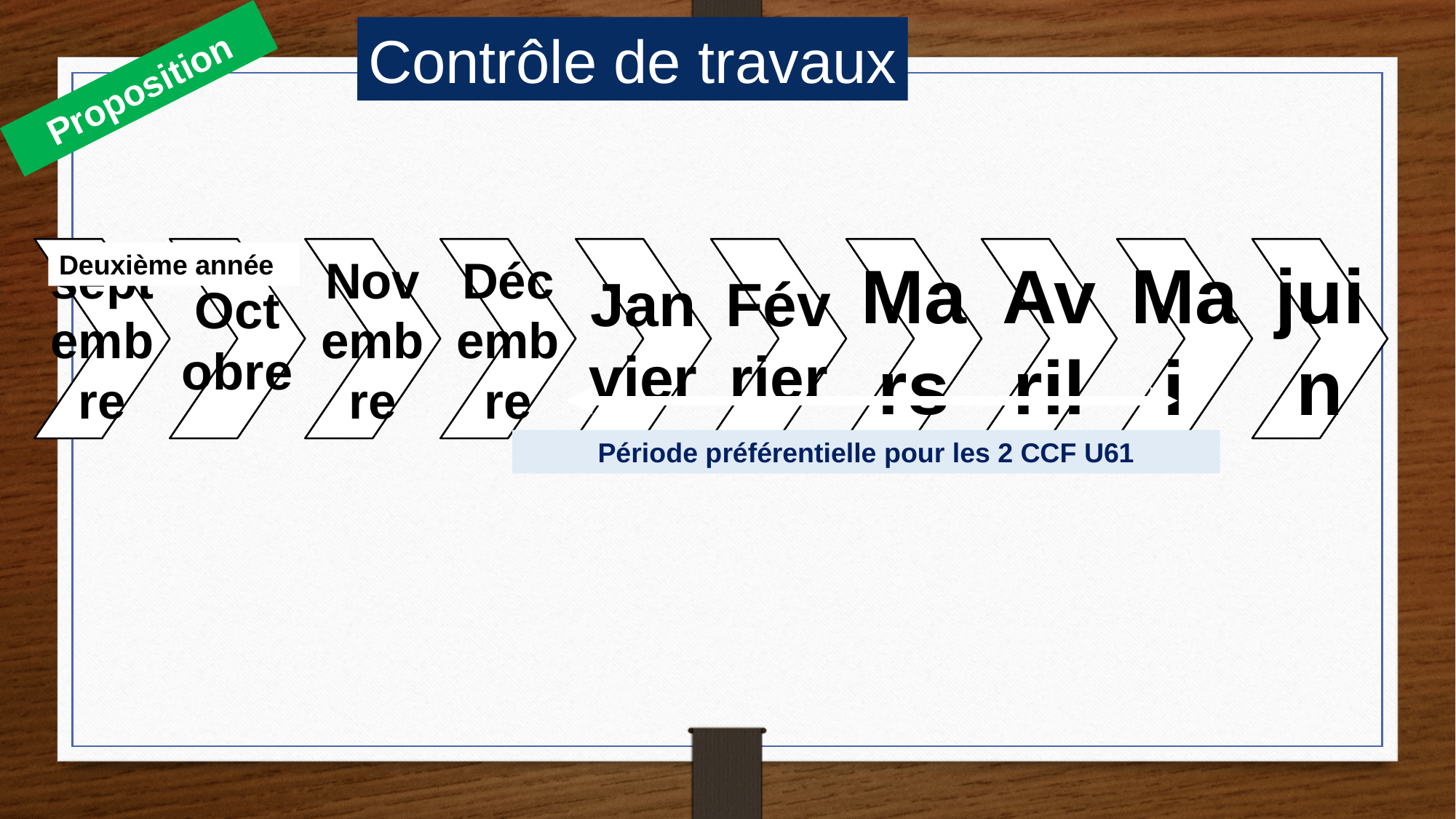

Contrôle de travaux
Proposition

Deuxième année
Période préférentielle pour les 2 CCF U61